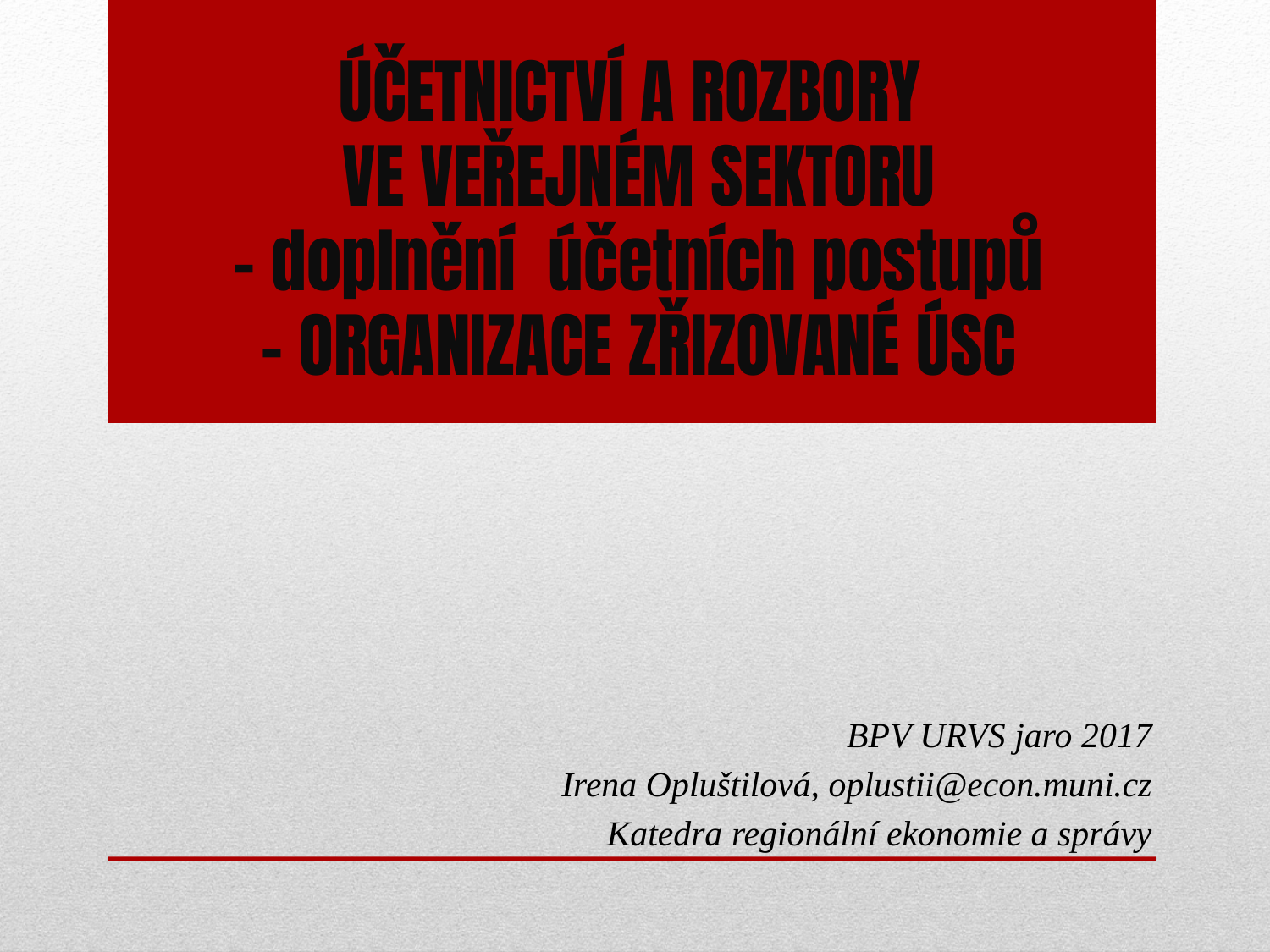

# ÚČETNICTVÍ A ROZBORY VE VEŘEJNÉM SEKTORU - doplnění  účetních postupů - ORGANIZACE ZŘIZOVANÉ ÚSC
BPV URVS jaro 2017
Irena Opluštilová, oplustii@econ.muni.cz
Katedra regionální ekonomie a správy